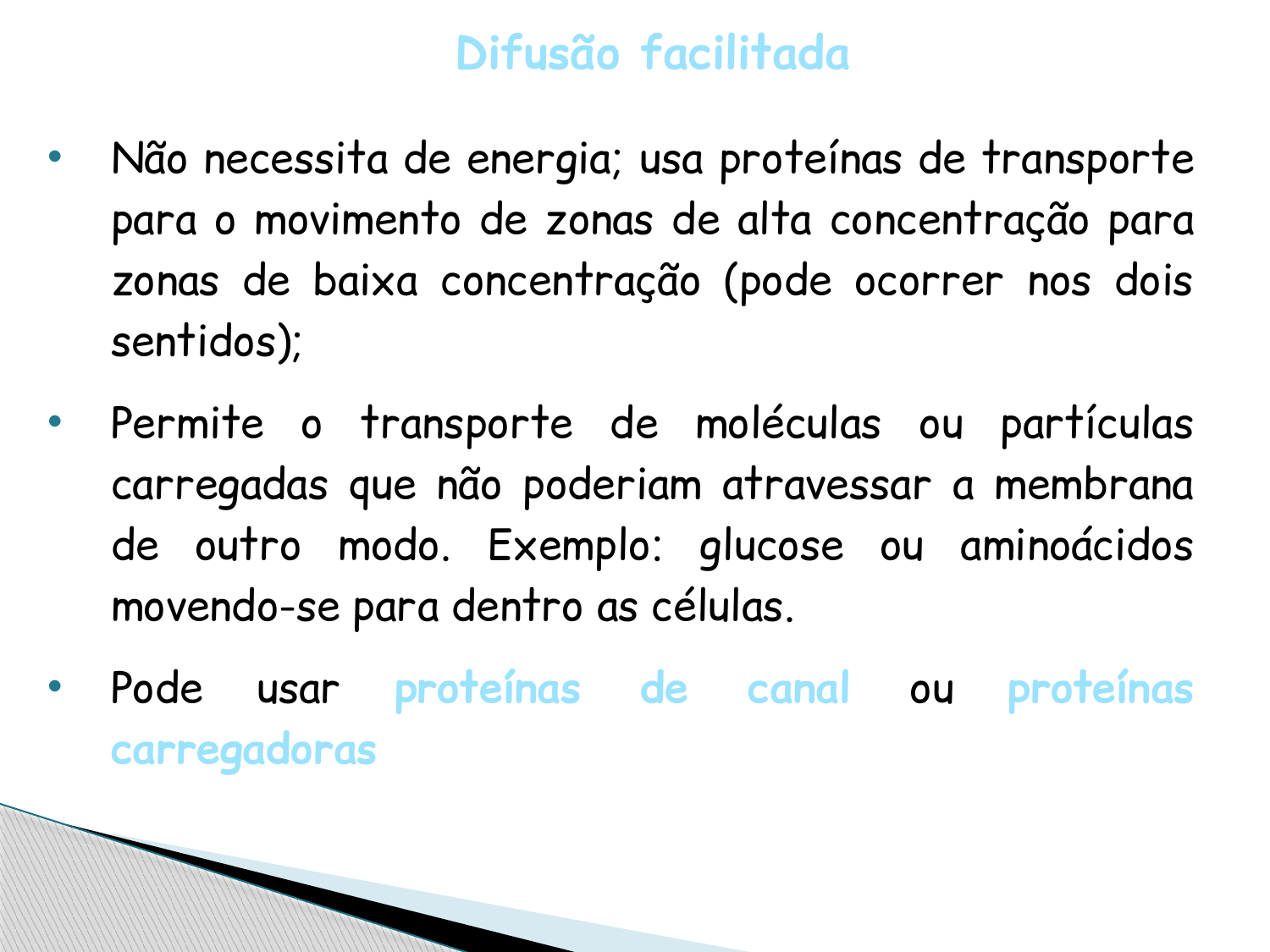

CÉLULA PROCARIÓTICA
Difusão facilitada
Não necessita de energia; usa proteínas de transporte para o movimento de zonas de alta concentração para zonas de baixa concentração (pode ocorrer nos dois sentidos);
Permite o transporte de moléculas ou partículas carregadas que não poderiam atravessar a membrana de outro modo. Exemplo: glucose ou aminoácidos movendo-se para dentro as células.
Pode usar proteínas de canal ou proteínas carregadoras